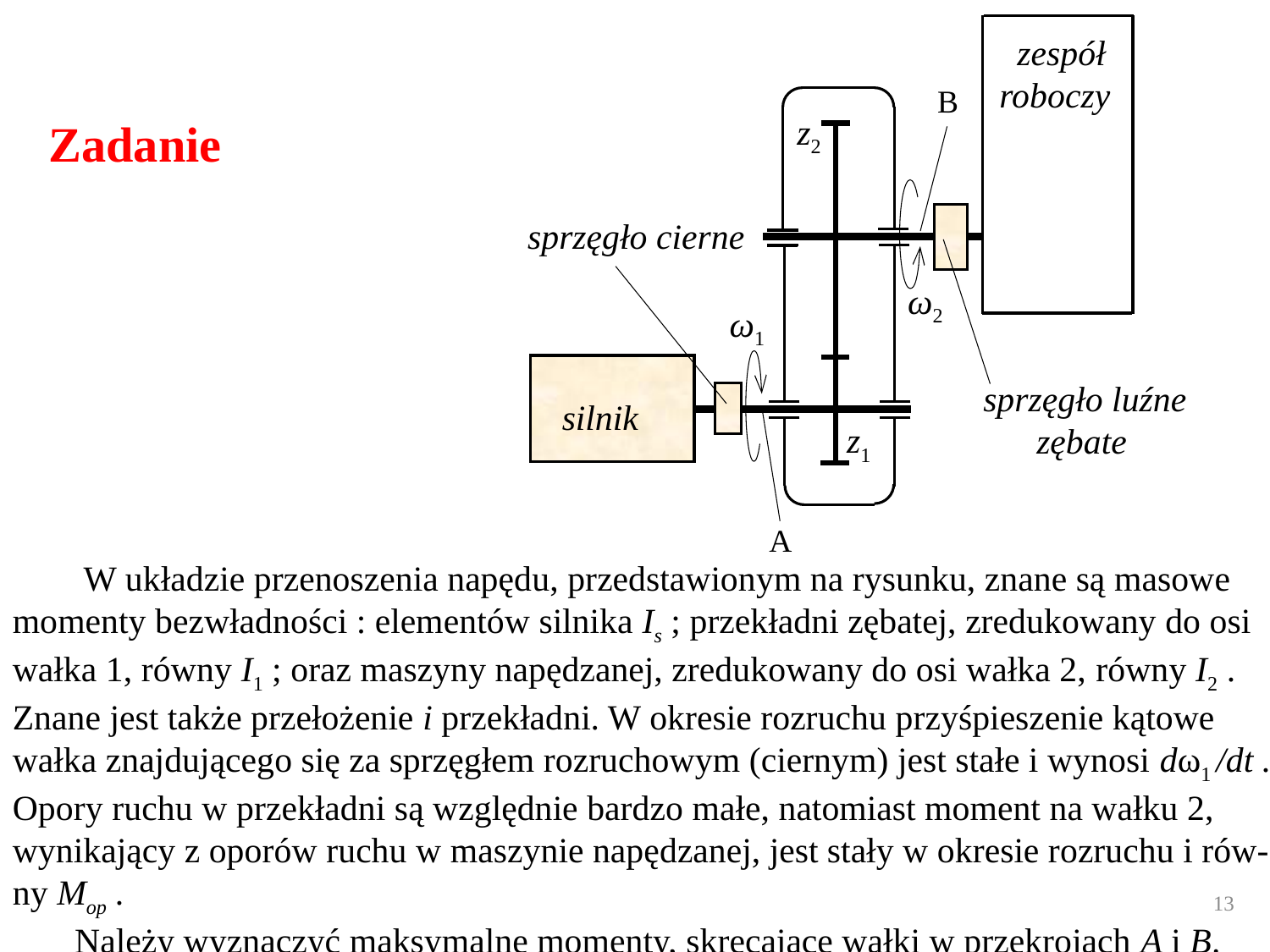

zespół
roboczy

z2

sprzęgło cierne
ω2
ω1

sprzęgło luźne
      zębate

silnik
z1

B
A
Zadanie

        W układzie przenoszenia napędu, przedstawionym na rysunku, znane są masowe momenty bezwładności : elementów silnika Is ; przekładni zębatej, zredukowany do osi
wałka 1, równy I1 ; oraz maszyny napędzanej, zredukowany do osi wałka 2, równy I2 . Znane jest także przełożenie i przekładni. W okresie rozruchu przyśpieszenie kątowe
wałka znajdującego się za sprzęgłem rozruchowym (ciernym) jest stałe i wynosi dω1 /dt .
Opory ruchu w przekładni są względnie bardzo małe, natomiast moment na wałku 2,
wynikający z oporów ruchu w maszynie napędzanej, jest stały w okresie rozruchu i rów-
ny Mop .
       Należy wyznaczyć maksymalne momenty, skręcające wałki w przekrojach A i B.

13